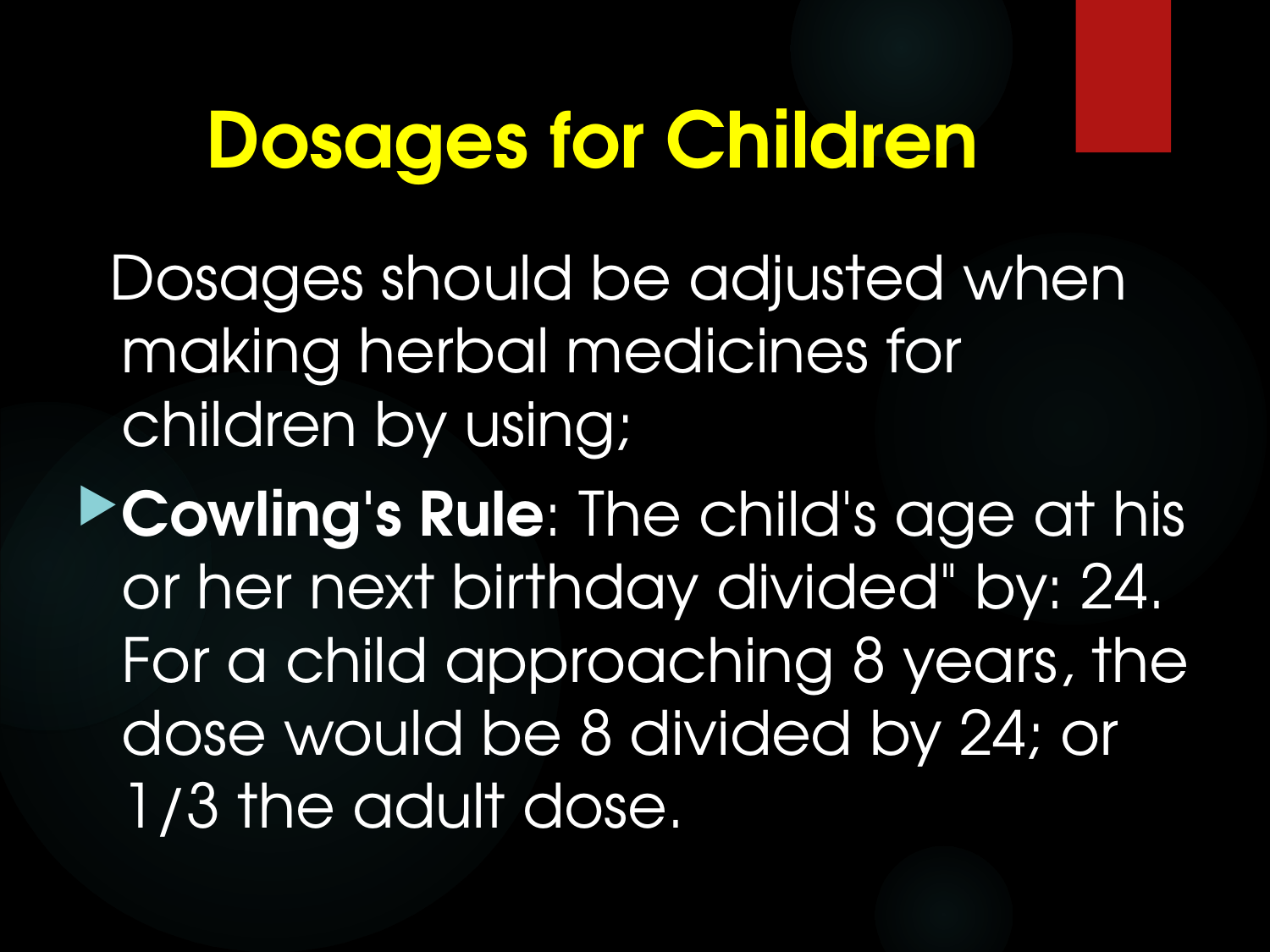

# Dosages for Children
  Dosages should be adjusted when making herbal medicines for children by using;
Cowling's Rule: The child's age at his or her next birthday divided" by: 24. For a child approaching 8 years, the dose would be 8 divided by 24; or 1/3 the adult dose.